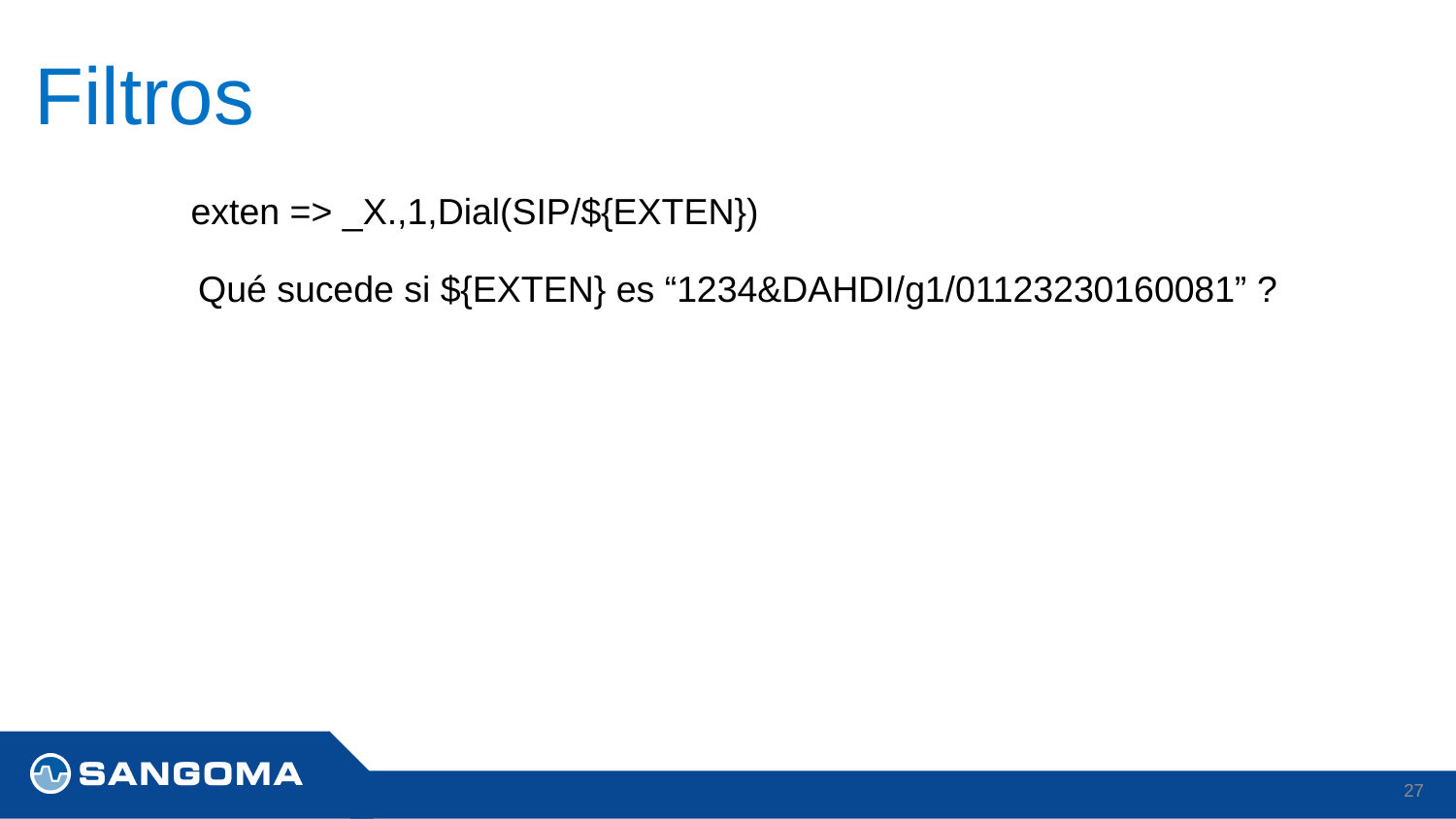

# Filtros
exten => _X.,1,Dial(SIP/${EXTEN})
Qué sucede si ${EXTEN} es “1234&DAHDI/g1/01123230160081” ?
27